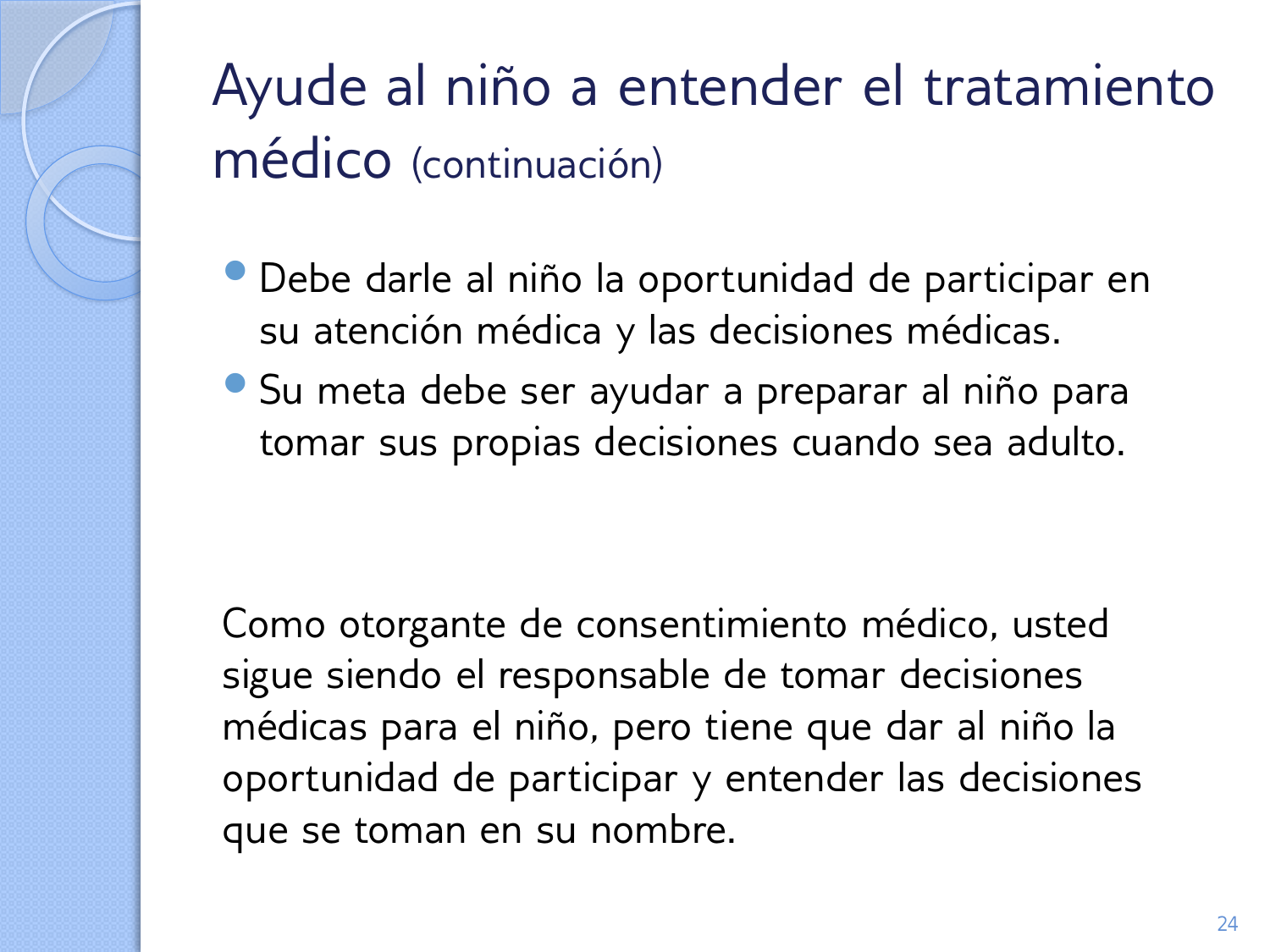

# Ayude al niño a entender el tratamiento médico (continuación)
Debe darle al niño la oportunidad de participar en su atención médica y las decisiones médicas.
Su meta debe ser ayudar a preparar al niño para tomar sus propias decisiones cuando sea adulto.

Como otorgante de consentimiento médico, usted sigue siendo el responsable de tomar decisiones médicas para el niño, pero tiene que dar al niño la oportunidad de participar y entender las decisiones que se toman en su nombre.

24